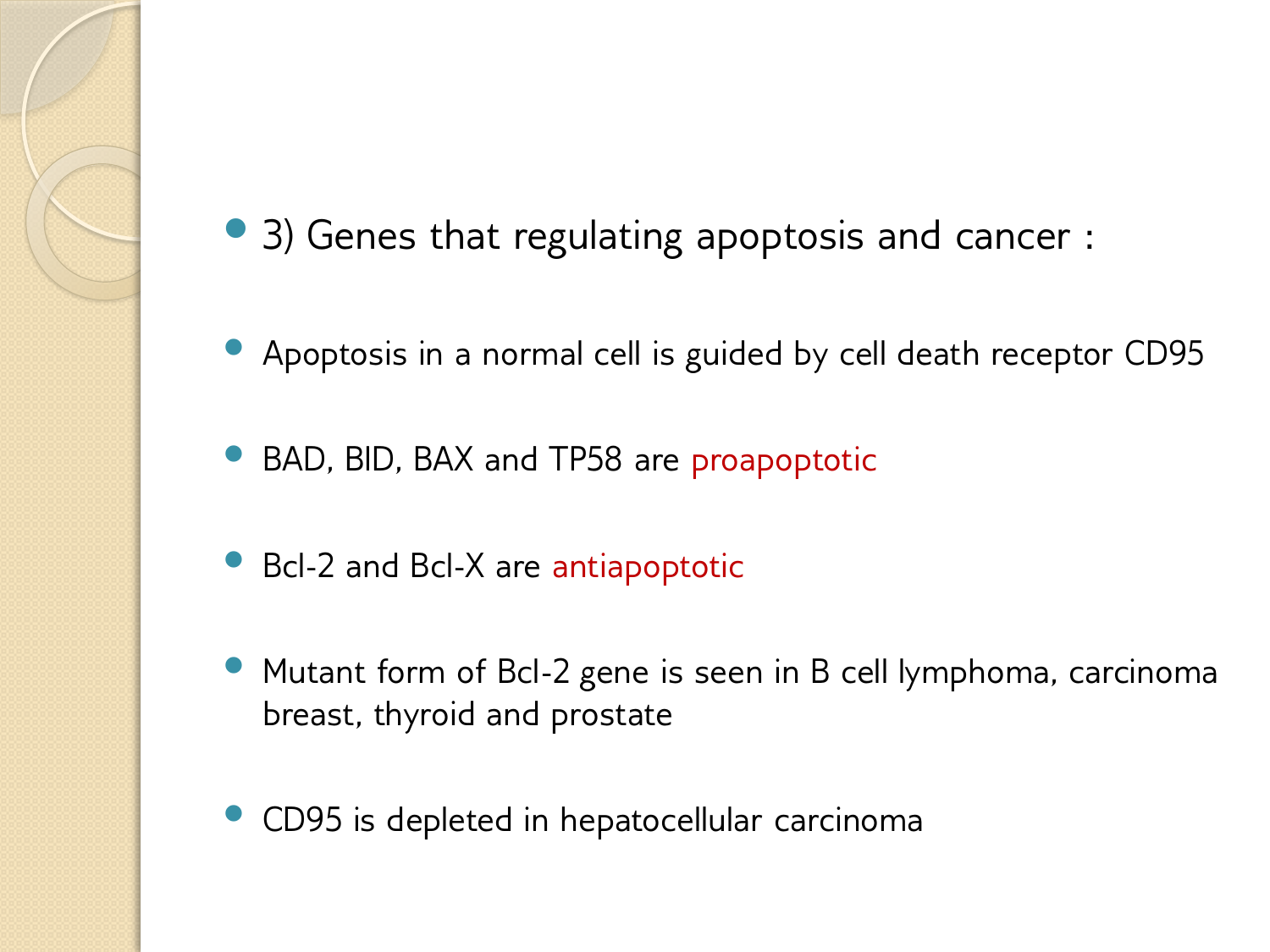

#
3) Genes that regulating apoptosis and cancer :

Apoptosis in a normal cell is guided by cell death receptor CD95

BAD, BID, BAX and TP58 are proapoptotic

Bcl-2 and Bcl-X are antiapoptotic

Mutant form of Bcl-2 gene is seen in B cell lymphoma, carcinoma breast, thyroid and prostate

CD95 is depleted in hepatocellular carcinoma